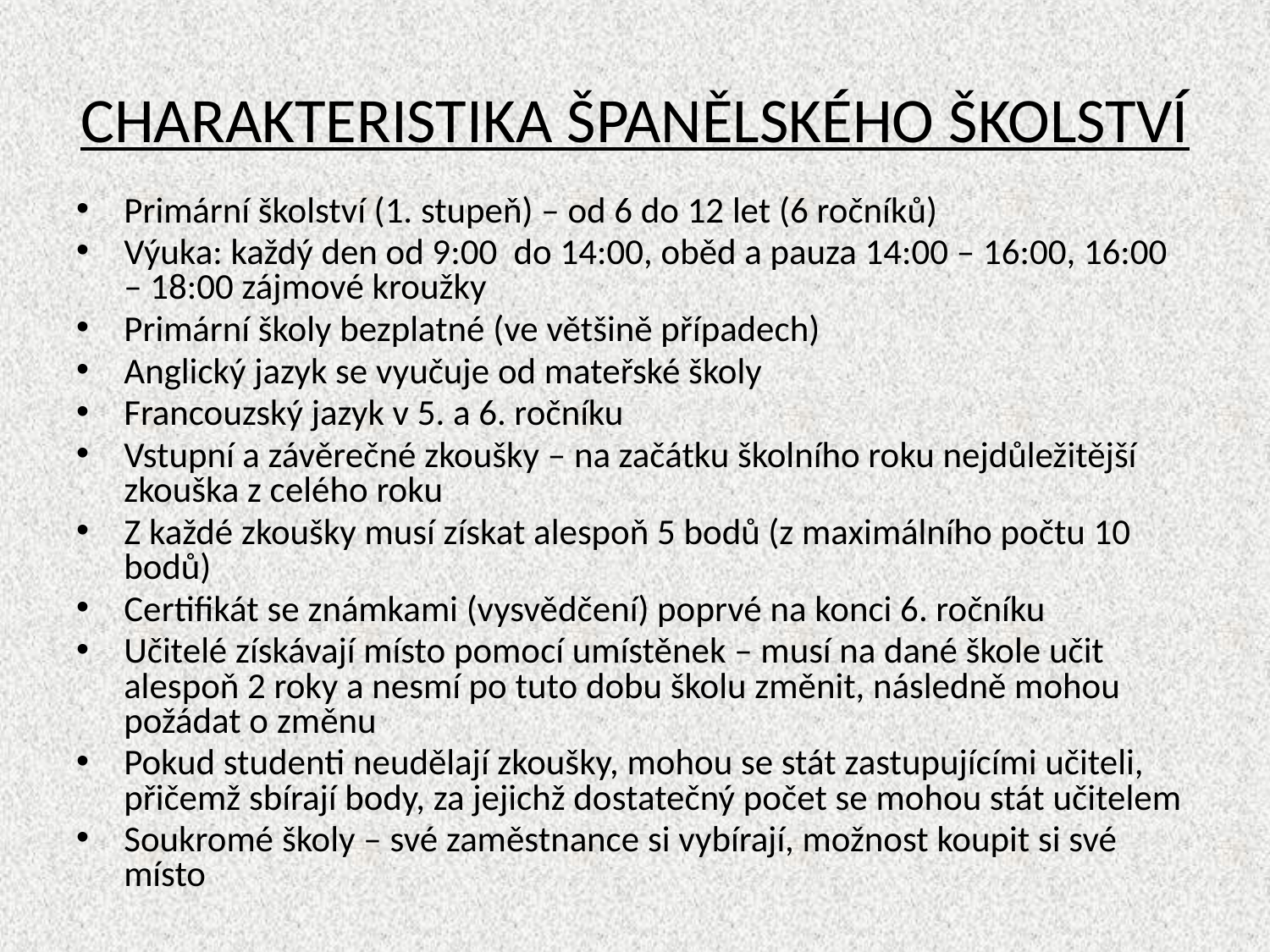

# CHARAKTERISTIKA ŠPANĚLSKÉHO ŠKOLSTVÍ
Primární školství (1. stupeň) – od 6 do 12 let (6 ročníků)
Výuka: každý den od 9:00  do 14:00, oběd a pauza 14:00 – 16:00, 16:00 – 18:00 zájmové kroužky
Primární školy bezplatné (ve většině případech)
Anglický jazyk se vyučuje od mateřské školy
Francouzský jazyk v 5. a 6. ročníku
Vstupní a závěrečné zkoušky – na začátku školního roku nejdůležitější zkouška z celého roku
Z každé zkoušky musí získat alespoň 5 bodů (z maximálního počtu 10 bodů)
Certifikát se známkami (vysvědčení) poprvé na konci 6. ročníku
Učitelé získávají místo pomocí umístěnek – musí na dané škole učit alespoň 2 roky a nesmí po tuto dobu školu změnit, následně mohou požádat o změnu
Pokud studenti neudělají zkoušky, mohou se stát zastupujícími učiteli, přičemž sbírají body, za jejichž dostatečný počet se mohou stát učitelem
Soukromé školy – své zaměstnance si vybírají, možnost koupit si své místo